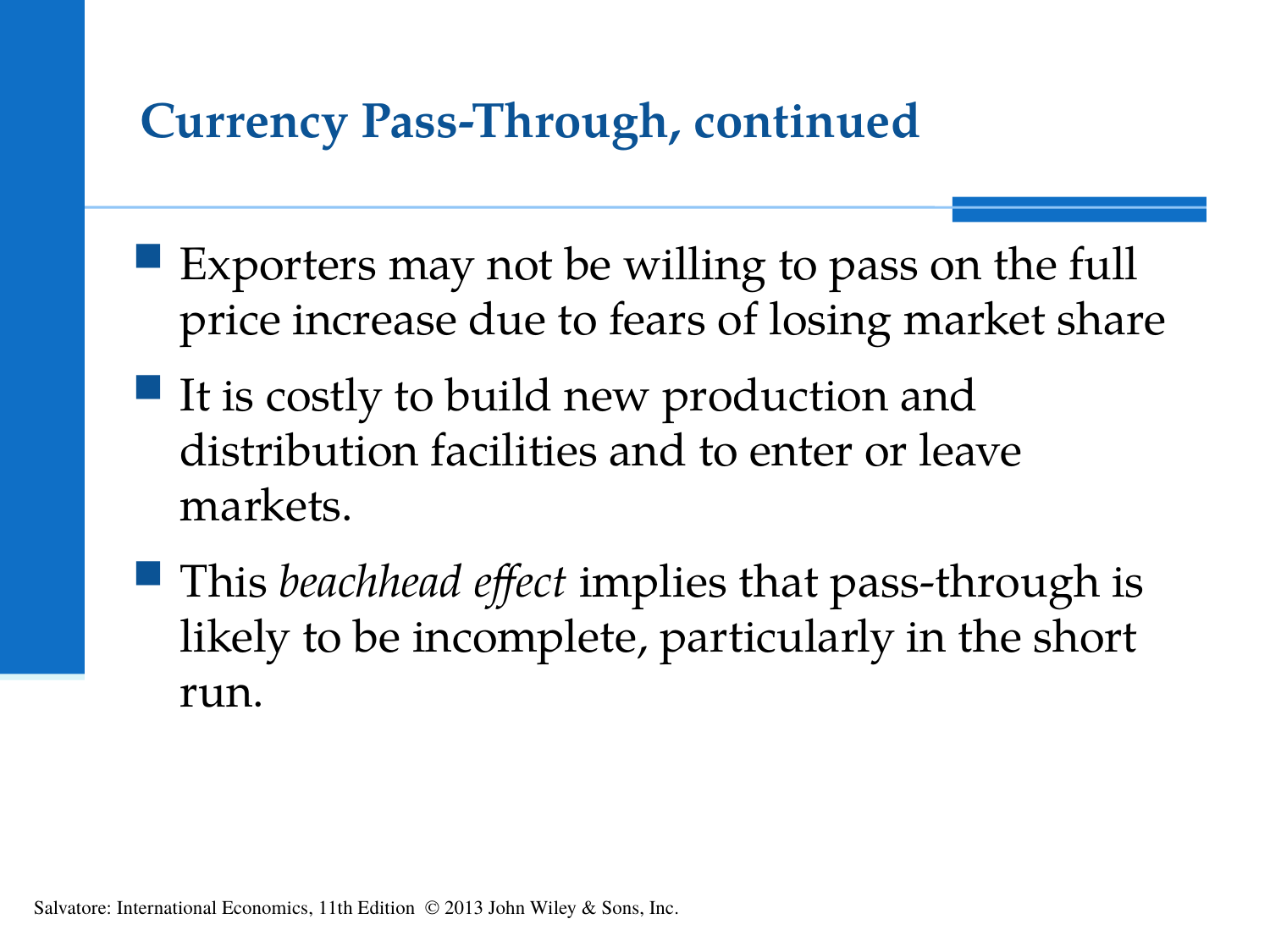

# Currency Pass-Through, continued
Exporters may not be willing to pass on the full price increase due to fears of losing market share
It is costly to build new production and distribution facilities and to enter or leave markets.
This beachhead effect implies that pass-through is likely to be incomplete, particularly in the short run.

Salvatore: International Economics, 11th Edition  © 2013 John Wiley & Sons, Inc.